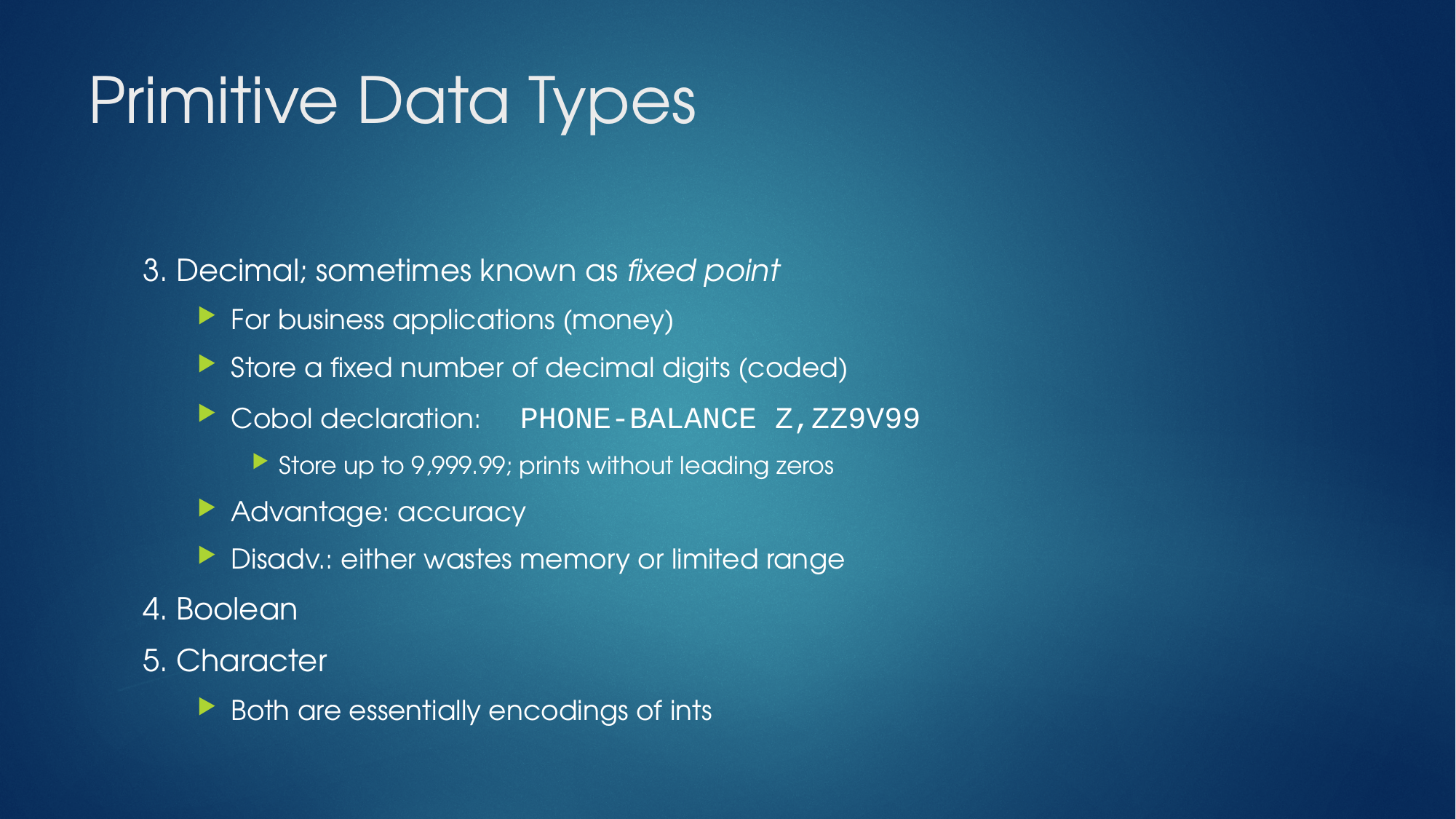

# Primitive Data Types
3. Decimal; sometimes known as fixed point
For business applications (money)
Store a fixed number of decimal digits (coded)
Cobol declaration:     PHONE-BALANCE Z,ZZ9V99
Store up to 9,999.99; prints without leading zeros
Advantage: accuracy
Disadv.: either wastes memory or limited range
4. Boolean
5. Character
Both are essentially encodings of ints